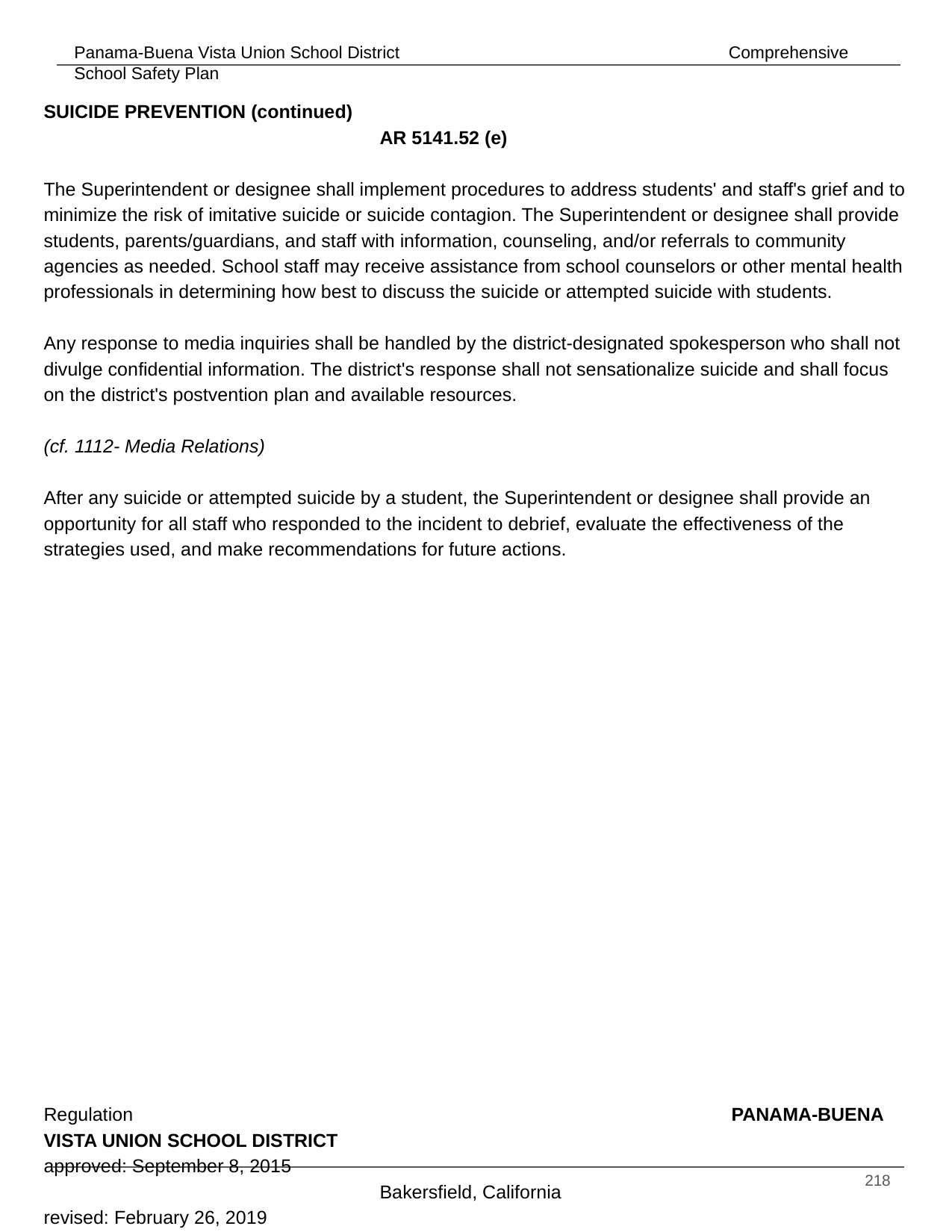

SUICIDE PREVENTION (continued)							    	AR 5141.52 (e)

The Superintendent or designee shall implement procedures to address students' and staff's grief and to minimize the risk of imitative suicide or suicide contagion. The Superintendent or designee shall provide students, parents/guardians, and staff with information, counseling, and/or referrals to community agencies as needed. School staff may receive assistance from school counselors or other mental health professionals in determining how best to discuss the suicide or attempted suicide with students.

Any response to media inquiries shall be handled by the district-designated spokesperson who shall not divulge confidential information. The district's response shall not sensationalize suicide and shall focus on the district's postvention plan and available resources.

(cf. 1112- Media Relations)

After any suicide or attempted suicide by a student, the Superintendent or designee shall provide an opportunity for all staff who responded to the incident to debrief, evaluate the effectiveness of the strategies used, and make recommendations for future actions.

Regulation 						   PANAMA-BUENA VISTA UNION SCHOOL DISTRICT
approved: September 8, 2015 								Bakersfield, California
revised: February 26, 2019

218